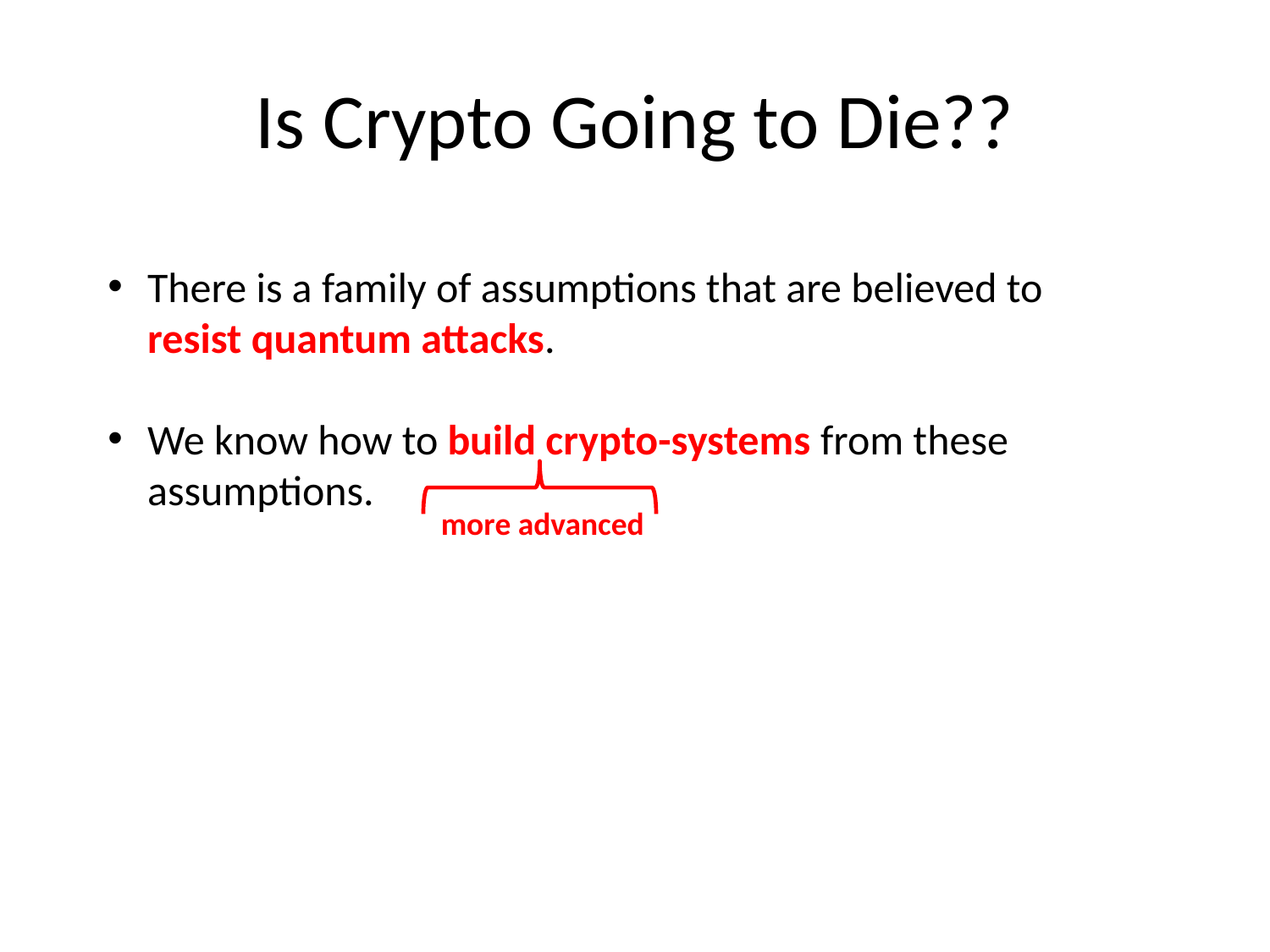

# Is Crypto Going to Die??
There is a family of assumptions that are believed to resist quantum attacks.

We know how to build crypto-systems from these assumptions.

more advanced